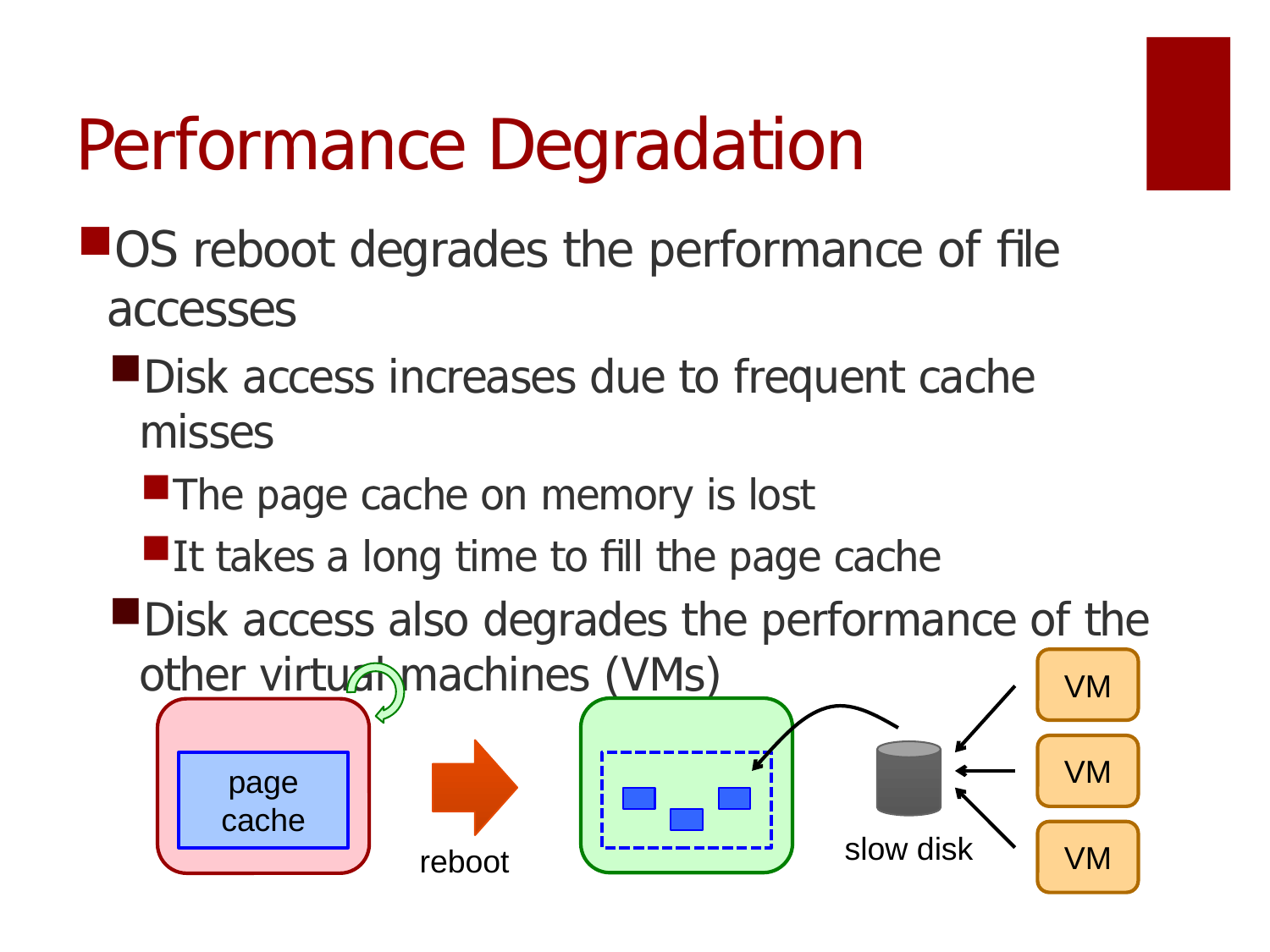

# Performance Degradation
OS reboot degrades the performance of file accesses
Disk access increases due to frequent cache misses
The page cache on memory is lost
It takes a long time to fill the page cache
Disk access also degrades the performance of the other virtual machines (VMs)
VM
VM
VM

reboot

slow disk
page
cache